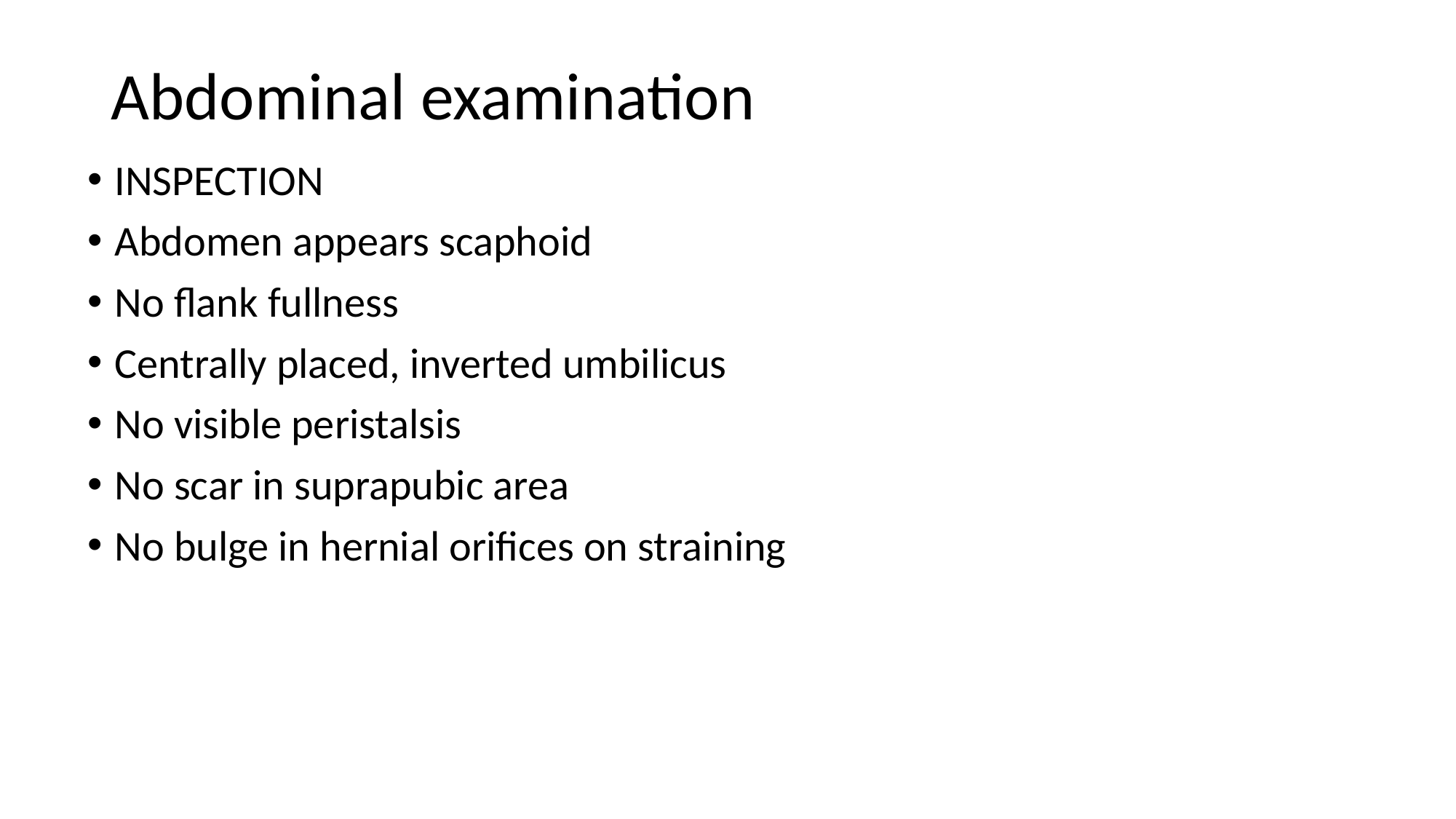

# Abdominal examination
INSPECTION
Abdomen appears scaphoid
No flank fullness
Centrally placed, inverted umbilicus
No visible peristalsis
No scar in suprapubic area
No bulge in hernial orifices on straining